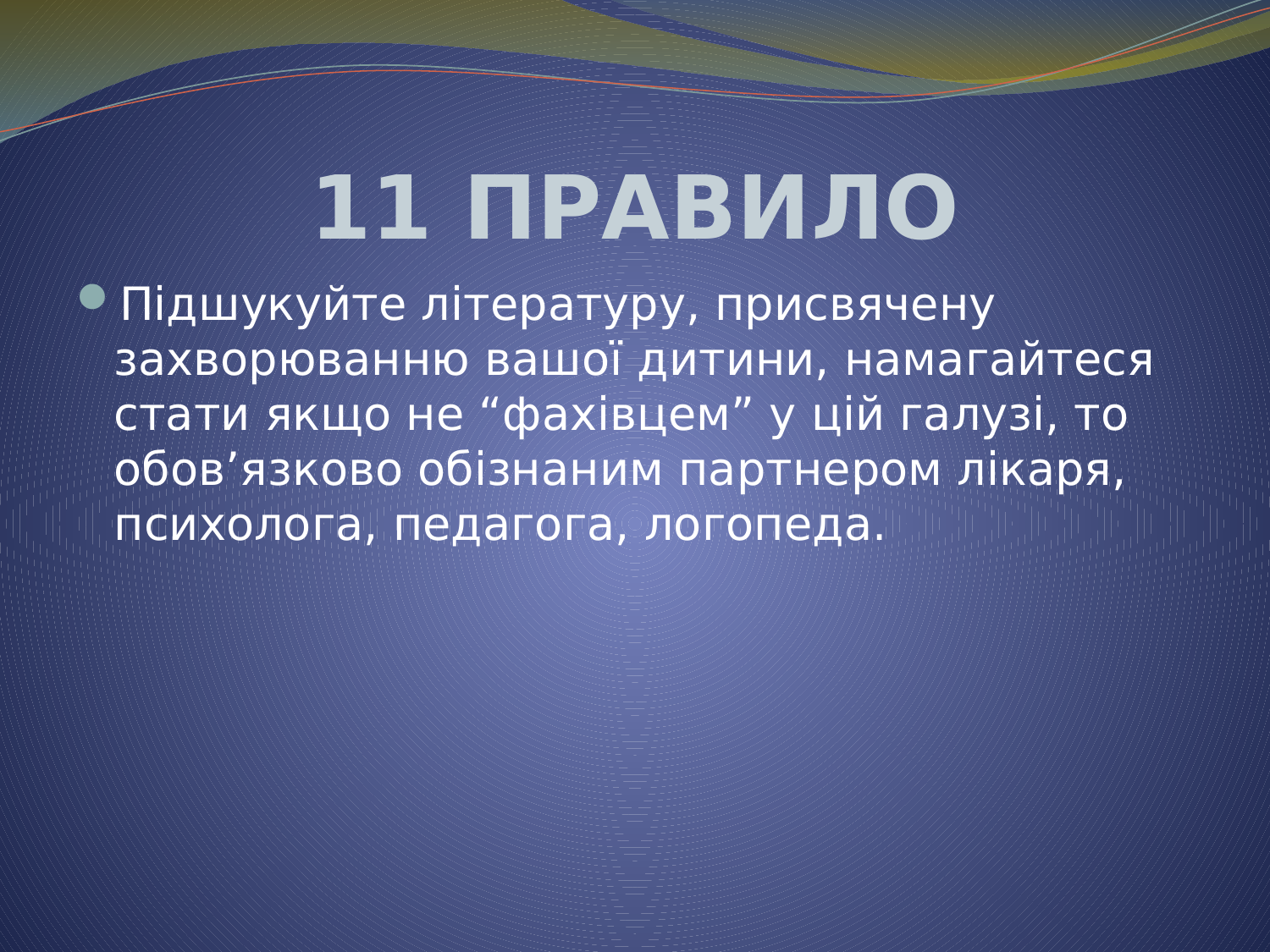

# 11 ПРАВИЛО
Підшукуйте літературу, присвячену захворюванню вашої дитини, намагайтеся стати якщо не “фахівцем” у цій галузі, то обов’язково обізнаним партнером лікаря, психолога, педагога, логопеда.